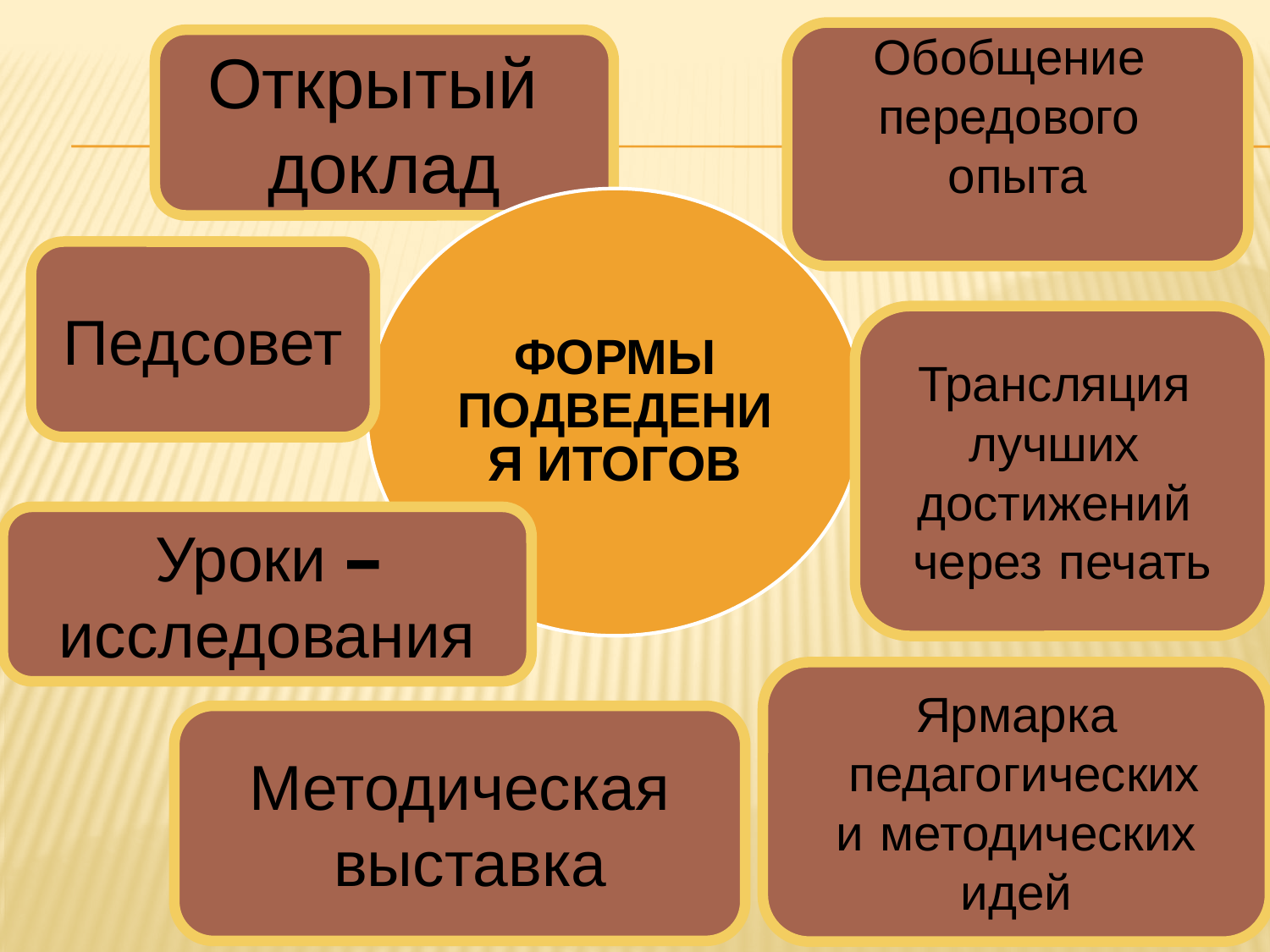

Обобщение
передового
опыта

Открытый
доклад
ФОРМЫ ПОДВЕДЕНИЯ ИТОГОВ
Педсовет
Трансляция
лучших
достижений
через печать
Уроки –
исследования
Ярмарка
 педагогических
 и методических
идей
Методическая
 выставка